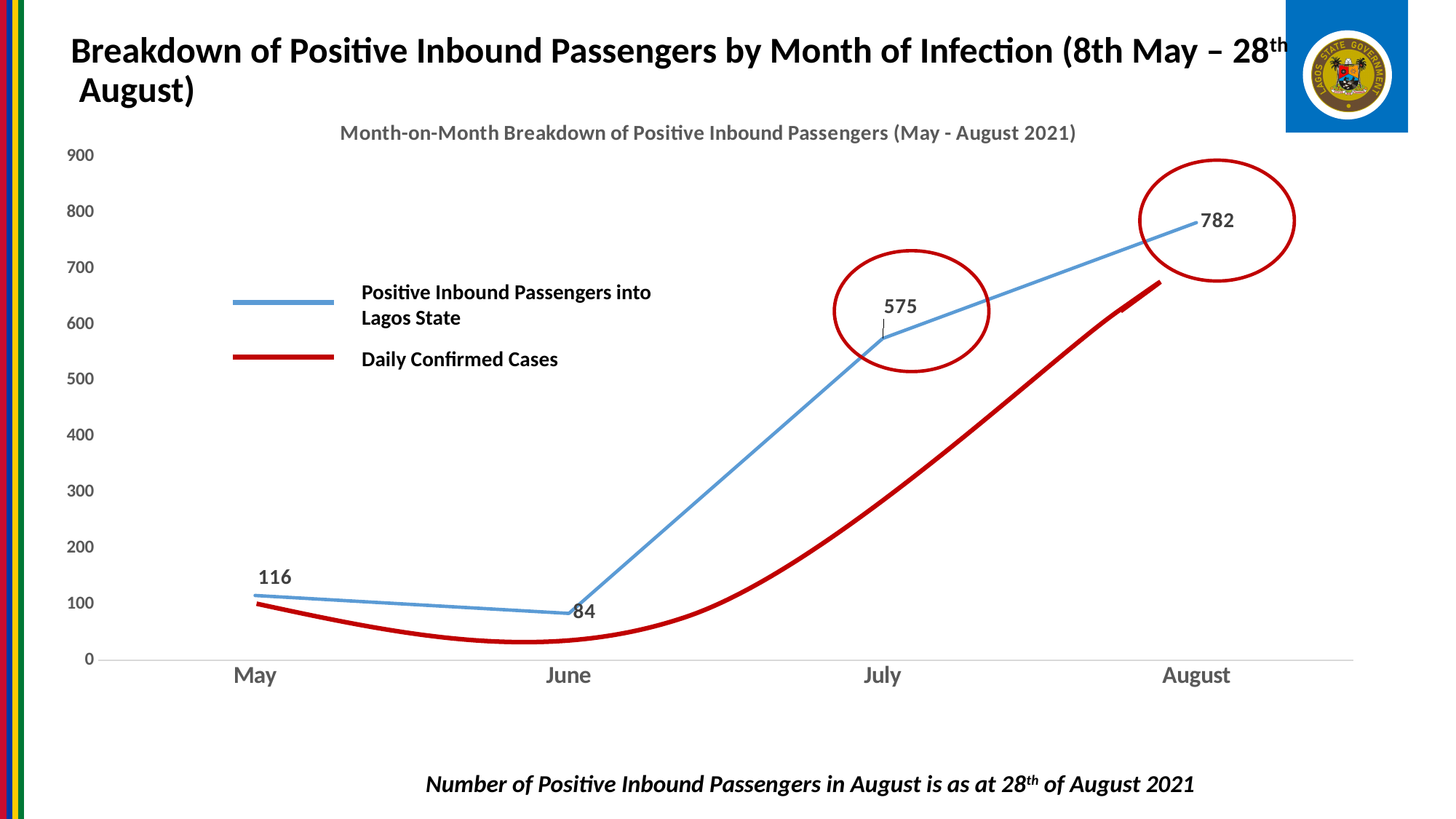

Breakdown of Positive Inbound Passengers by Month of Infection (8th May – 28th  August)

### Chart: Month-on-Month Breakdown of Positive Inbound Passengers (May - August 2021)

| Category | Count |
|---|---|
| May | 116.0 |
| June | 84.0 |
| July | 575.0 |
| August | 782.0 |

Positive Inbound Passengers into Lagos State
Daily Confirmed Cases

Number of Positive Inbound Passengers in August is as at 28th of August 2021